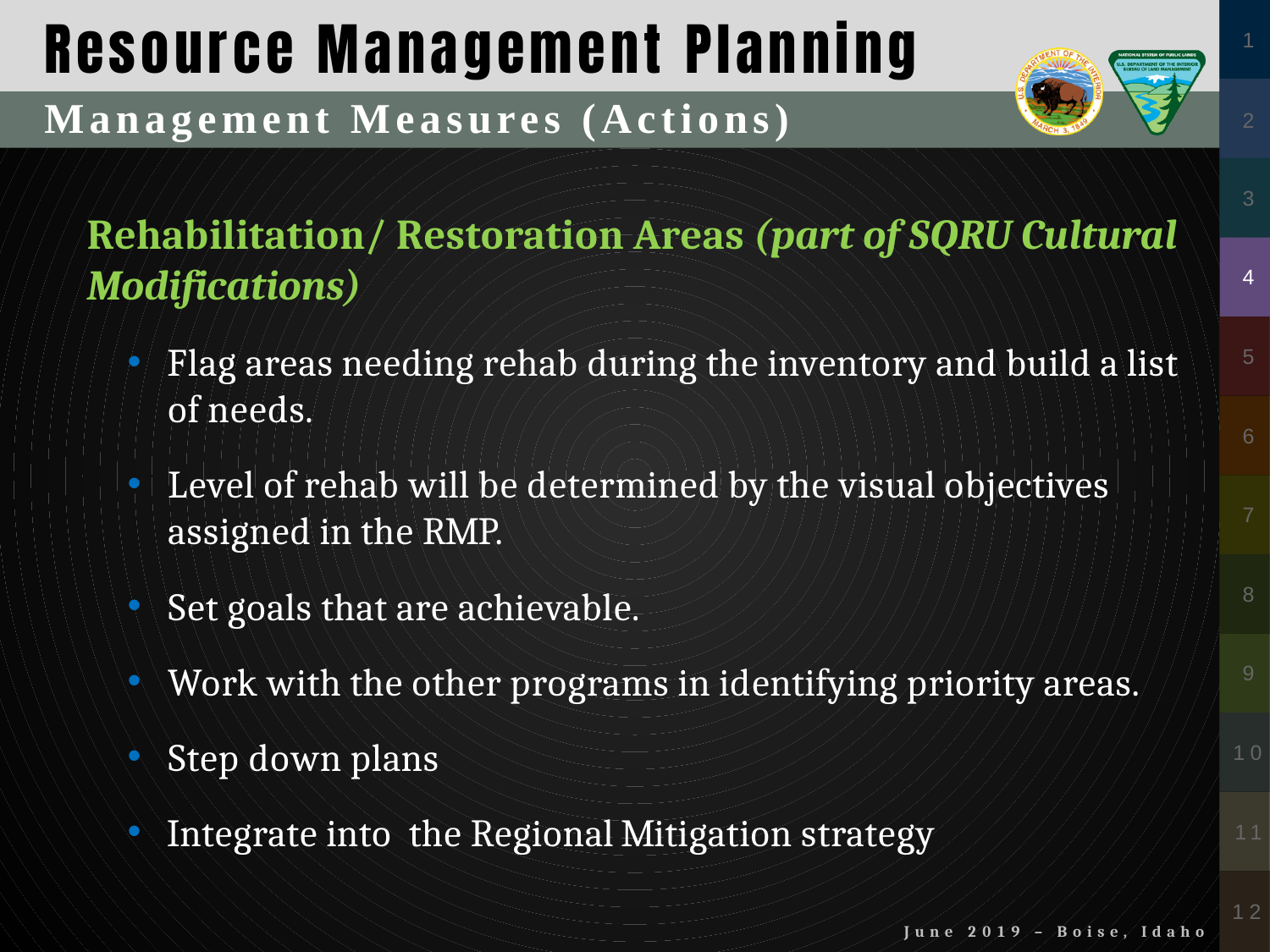

Management Measures (Actions)
Rehabilitation/ Restoration Areas (part of SQRU Cultural Modifications)
Flag areas needing rehab during the inventory and build a list of needs.
Level of rehab will be determined by the visual objectives assigned in the RMP.
Set goals that are achievable.
Work with the other programs in identifying priority areas.
Step down plans
Integrate into  the Regional Mitigation strategy